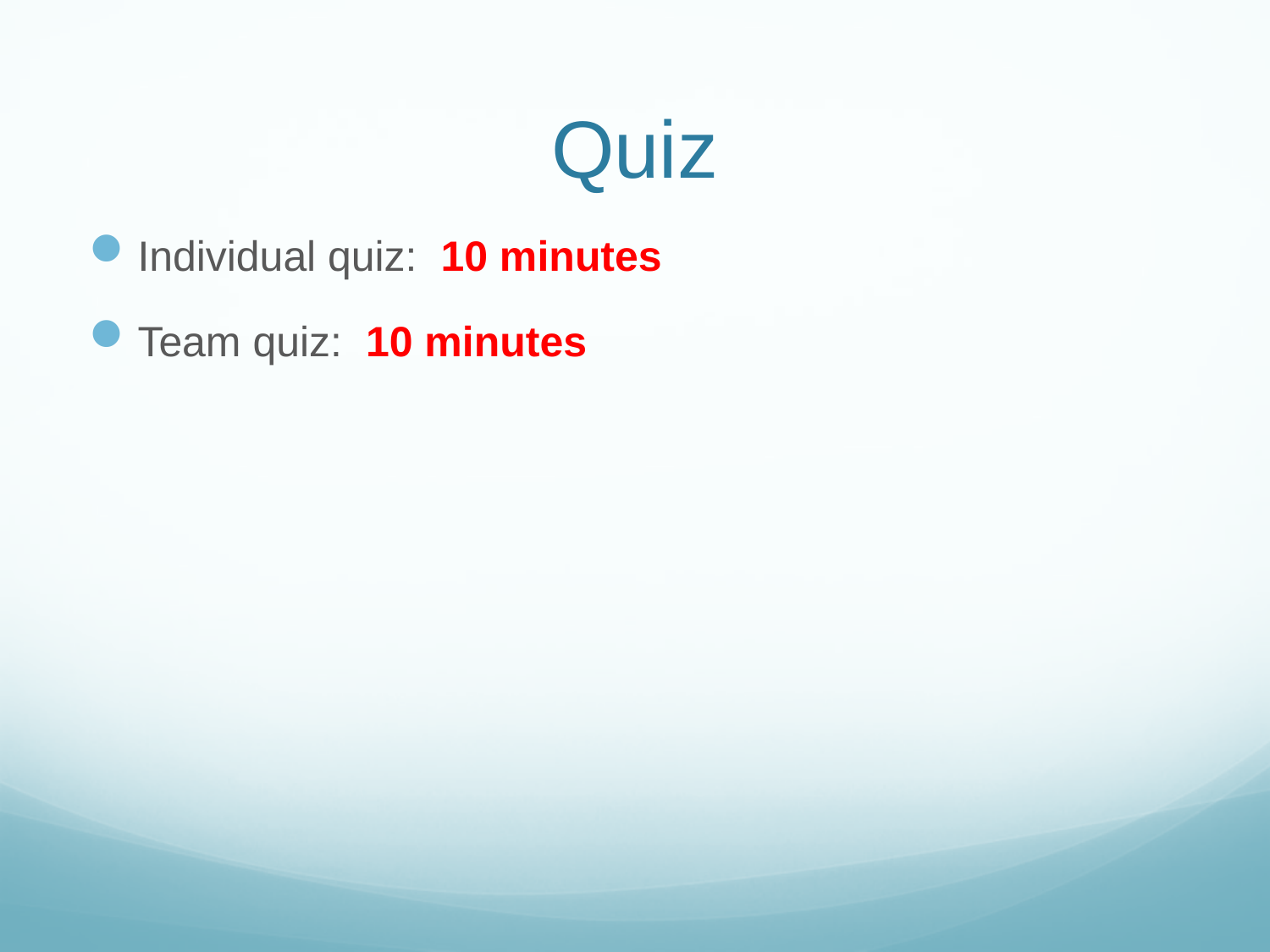

# Quiz
Individual quiz:  10 minutes
Team quiz:  10 minutes